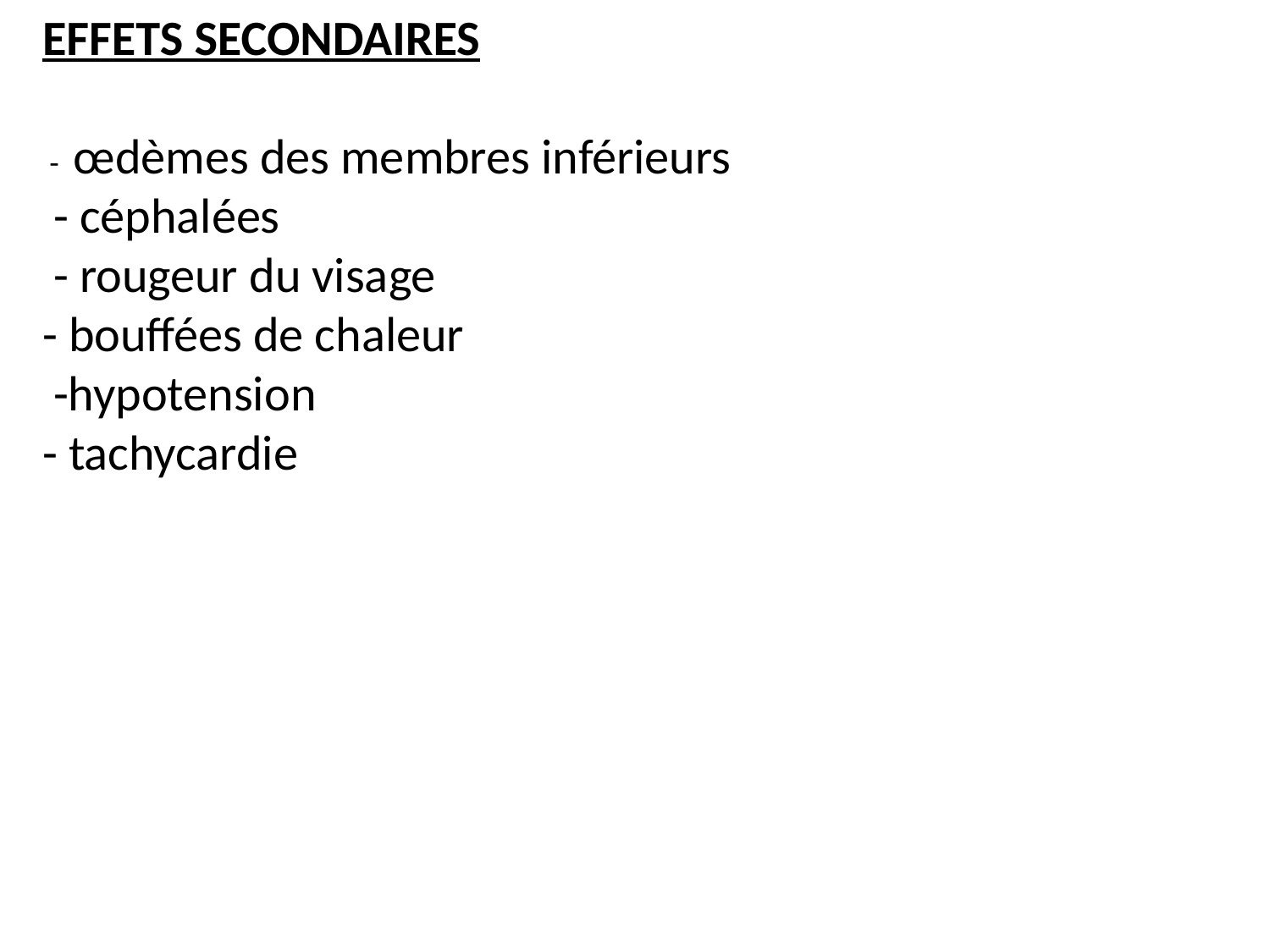

EFFETS SECONDAIRES

 -  œdèmes des membres inférieurs
 - céphalées
 - rougeur du visage
- bouffées de chaleur
 -hypotension
- tachycardie